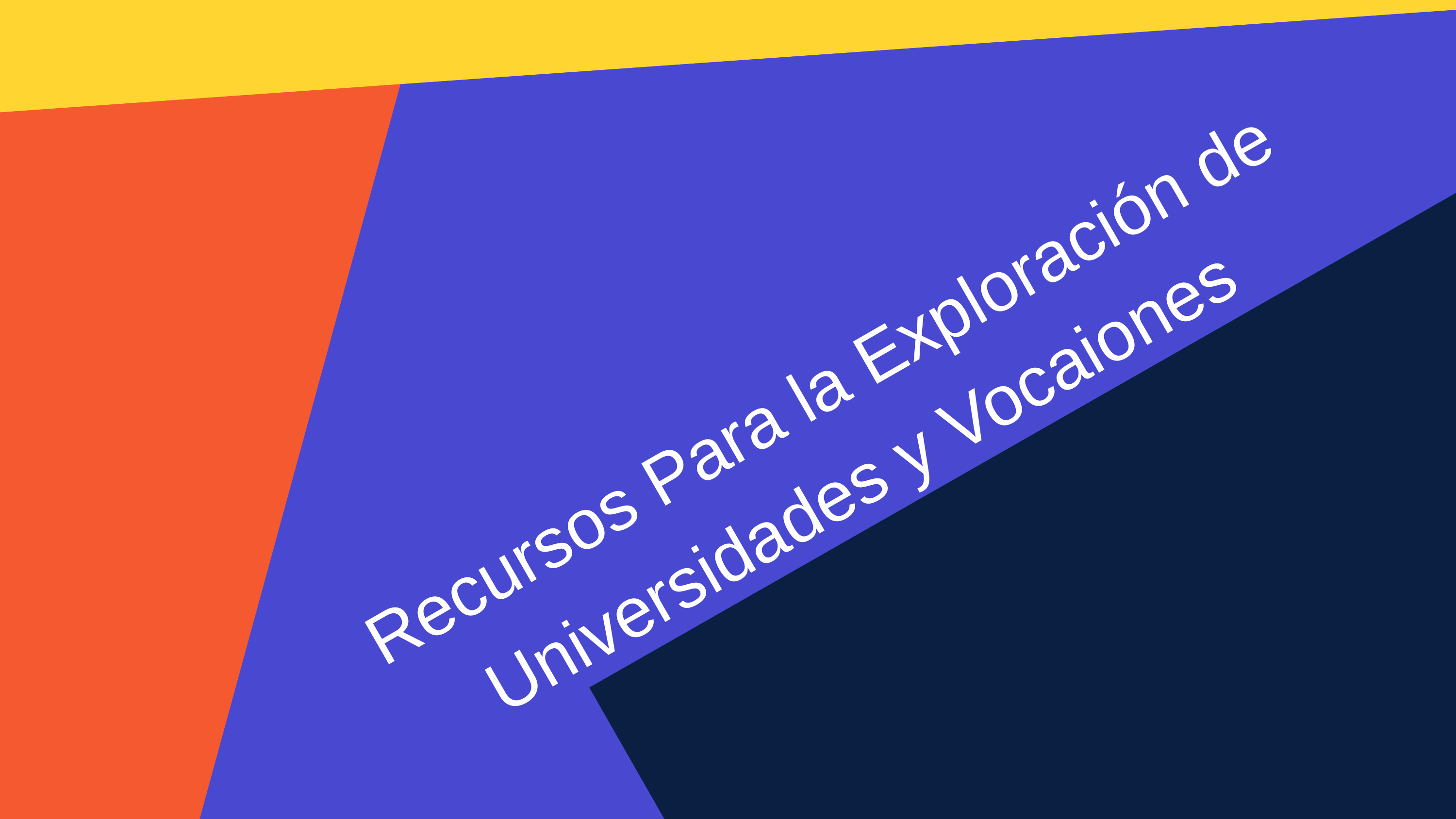

Recursos Para la Exploración de Universidades y Vocaiones